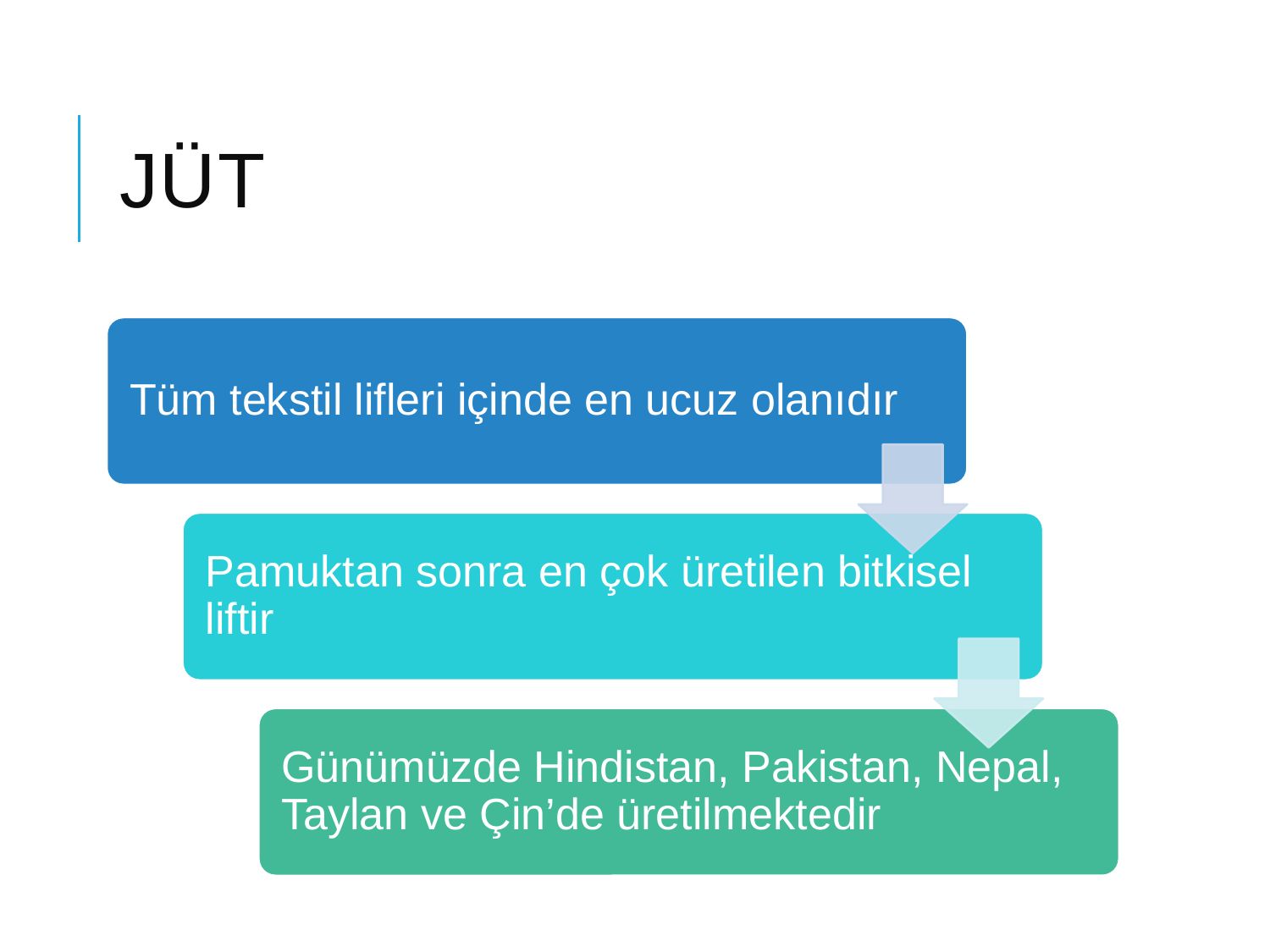

# jüt
Tüm tekstil lifleri içinde en ucuz olanıdır
Pamuktan sonra en çok üretilen bitkisel liftir
Günümüzde Hindistan, Pakistan, Nepal, Taylan ve Çin’de üretilmektedir